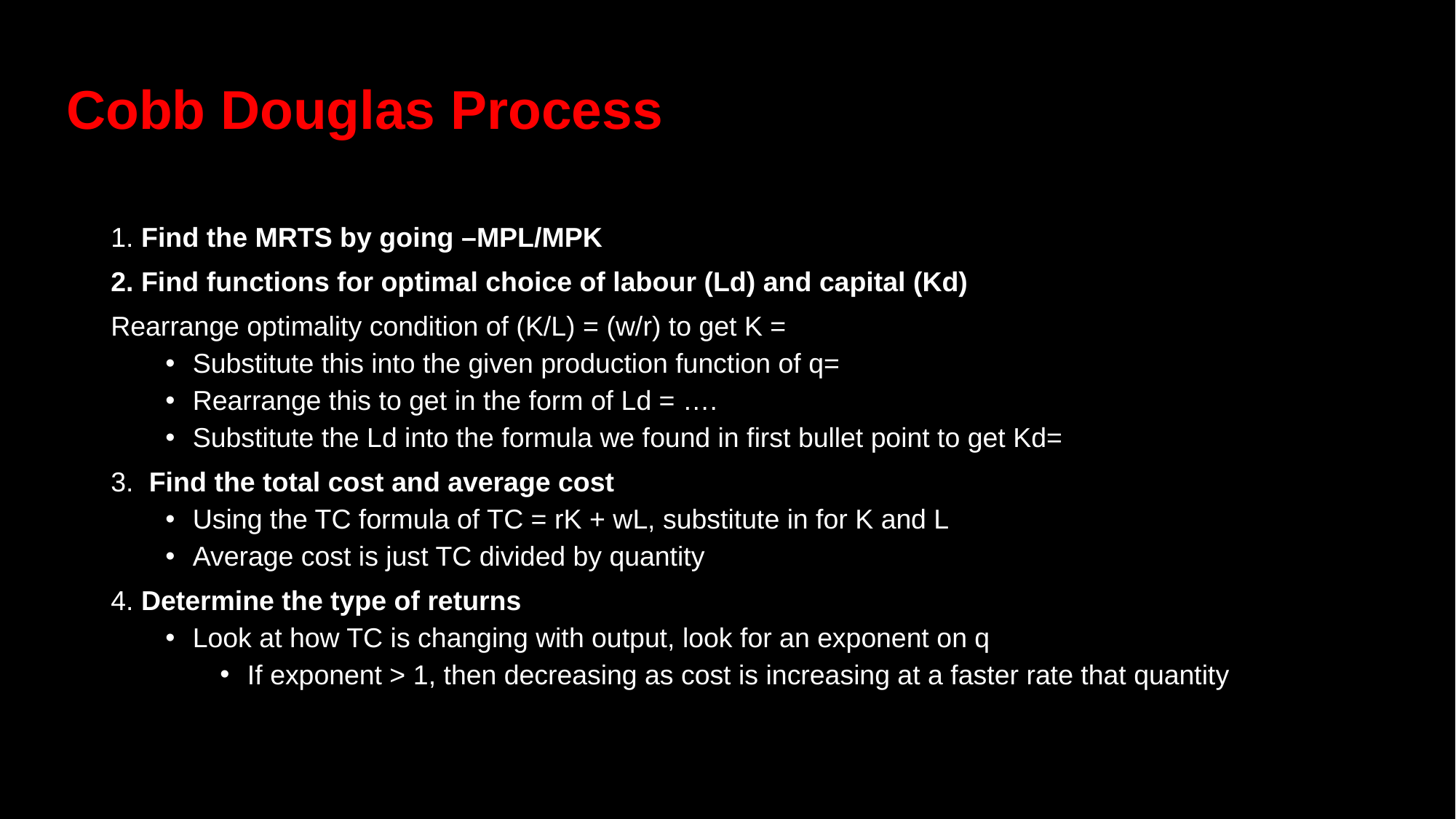

Cobb Douglas Process

1. Find the MRTS by going –MPL/MPK
2. Find functions for optimal choice of labour (Ld) and capital (Kd)
Rearrange optimality condition of (K/L) = (w/r) to get K =
Substitute this into the given production function of q=
Rearrange this to get in the form of Ld = ….
Substitute the Ld into the formula we found in first bullet point to get Kd=
3.  Find the total cost and average cost
Using the TC formula of TC = rK + wL, substitute in for K and L
Average cost is just TC divided by quantity
4. Determine the type of returns
Look at how TC is changing with output, look for an exponent on q
If exponent > 1, then decreasing as cost is increasing at a faster rate that quantity